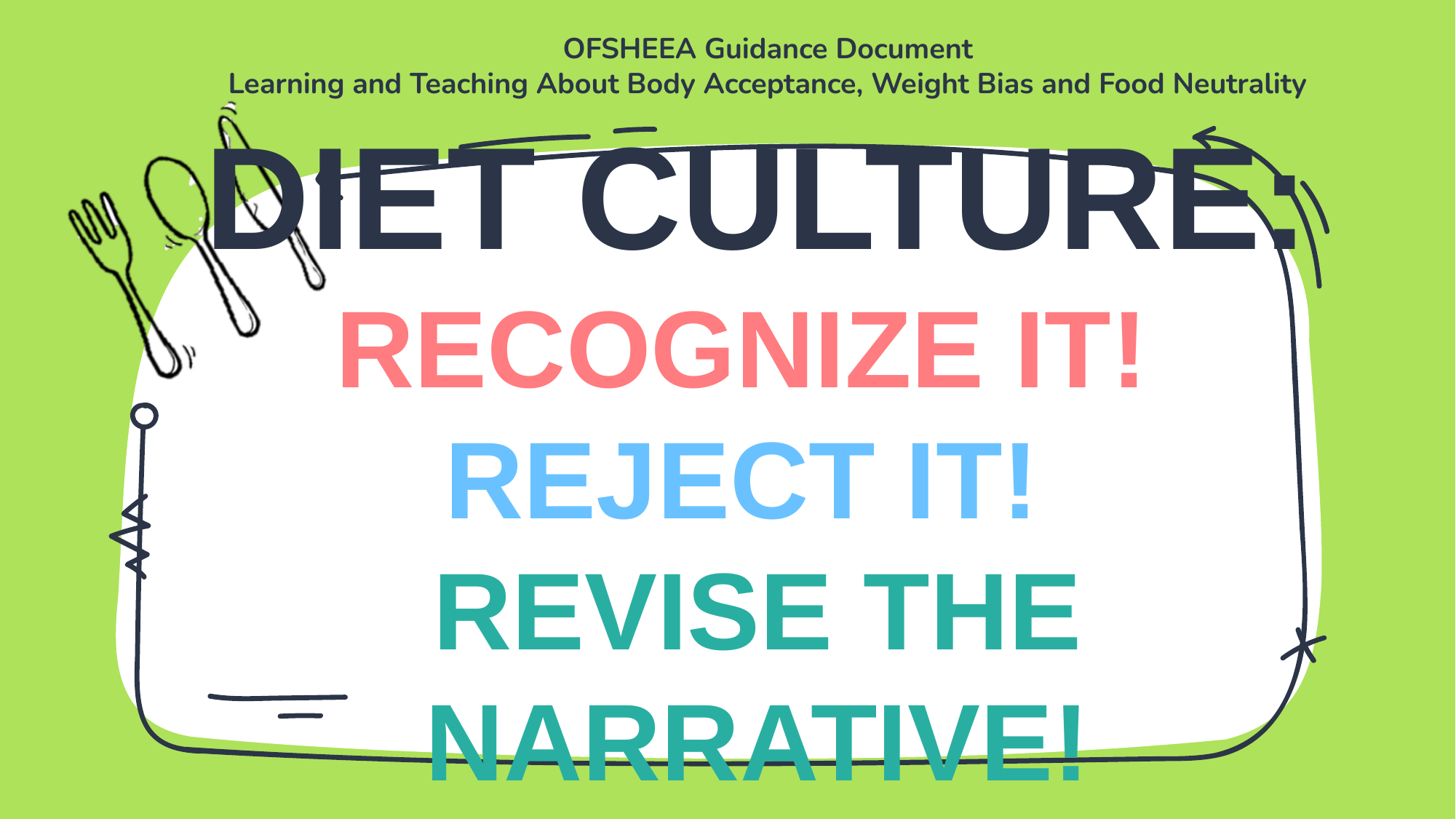

OFSHEEA Guidance Document
Learning and Teaching About Body Acceptance, Weight Bias and Food Neutrality
# DIET CULTURE: Recognize it! Reject it! Revise the narrative!